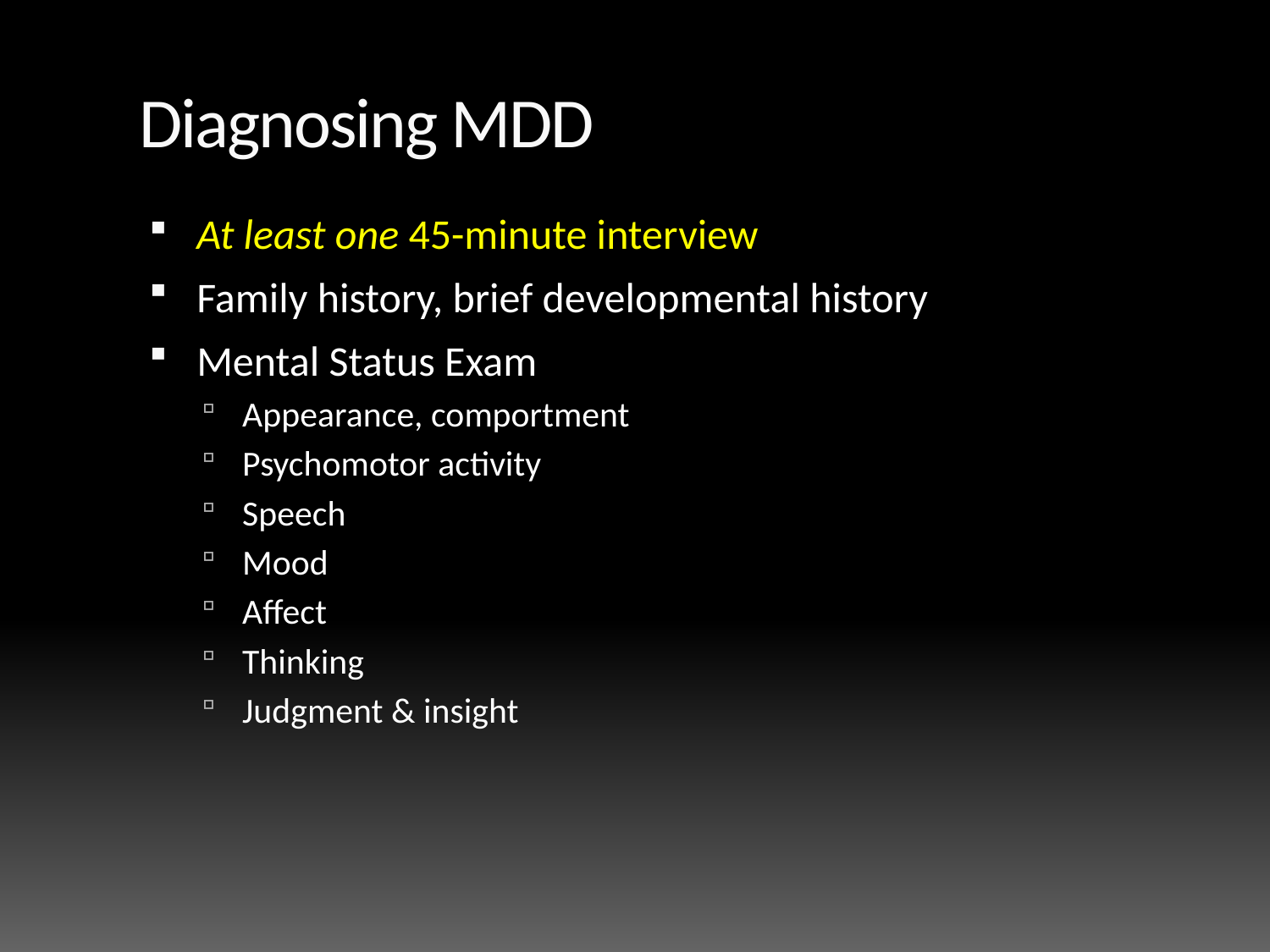

# Diagnosing MDD
At least one 45-minute interview
Family history, brief developmental history
Mental Status Exam
Appearance, comportment
Psychomotor activity
Speech
Mood
Affect
Thinking
Judgment & insight